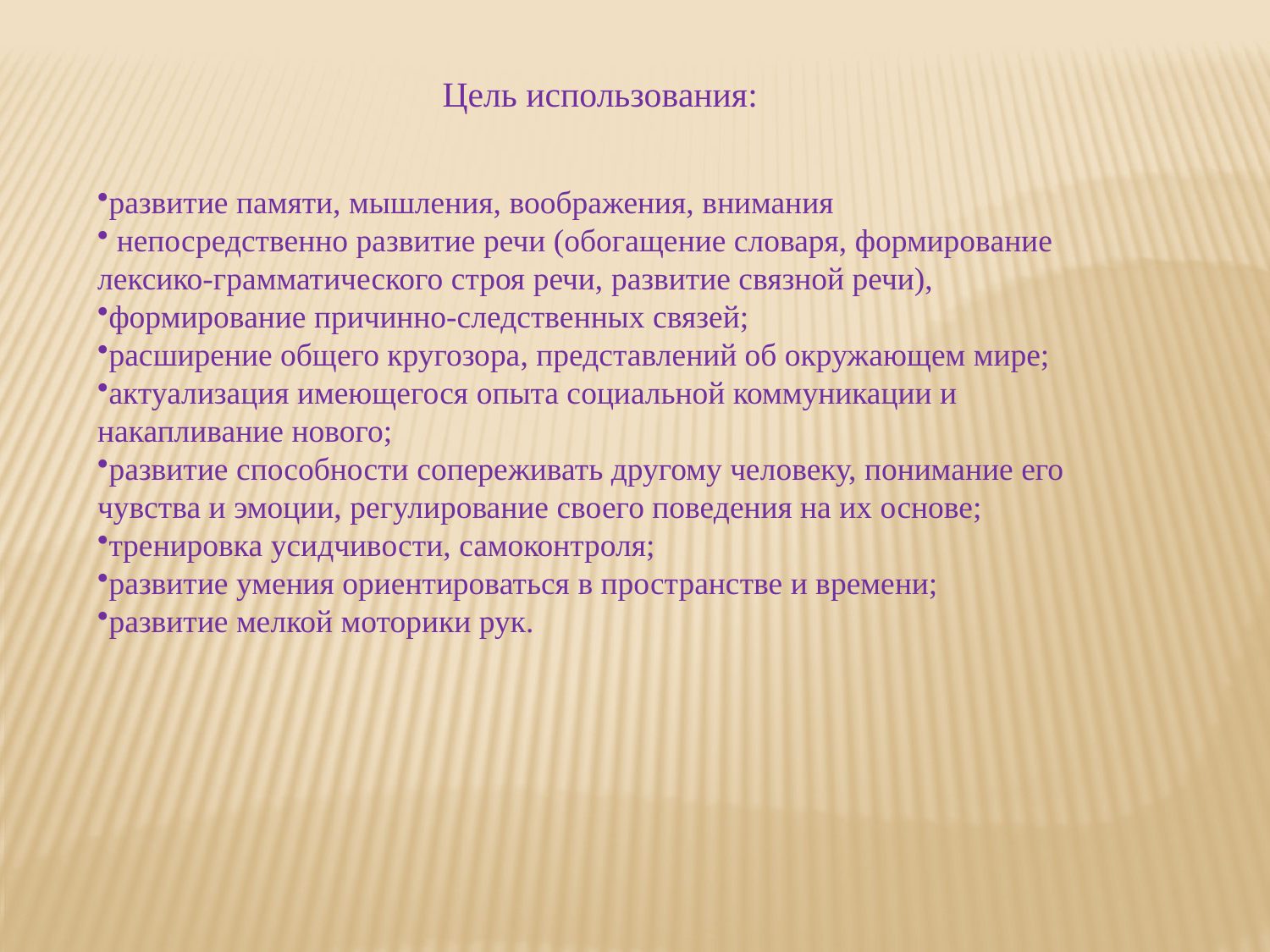

Цель использования:
развитие памяти, мышления, воображения, внимания
 непосредственно развитие речи (обогащение словаря, формирование лексико-грамматического строя речи, развитие связной речи),
формирование причинно-следственных связей;
расширение общего кругозора, представлений об окружающем мире;
актуализация имеющегося опыта социальной коммуникации и накапливание нового;
развитие способности сопереживать другому человеку, понимание его чувства и эмоции, регулирование своего поведения на их основе;
тренировка усидчивости, самоконтроля;
развитие умения ориентироваться в пространстве и времени;
развитие мелкой моторики рук.